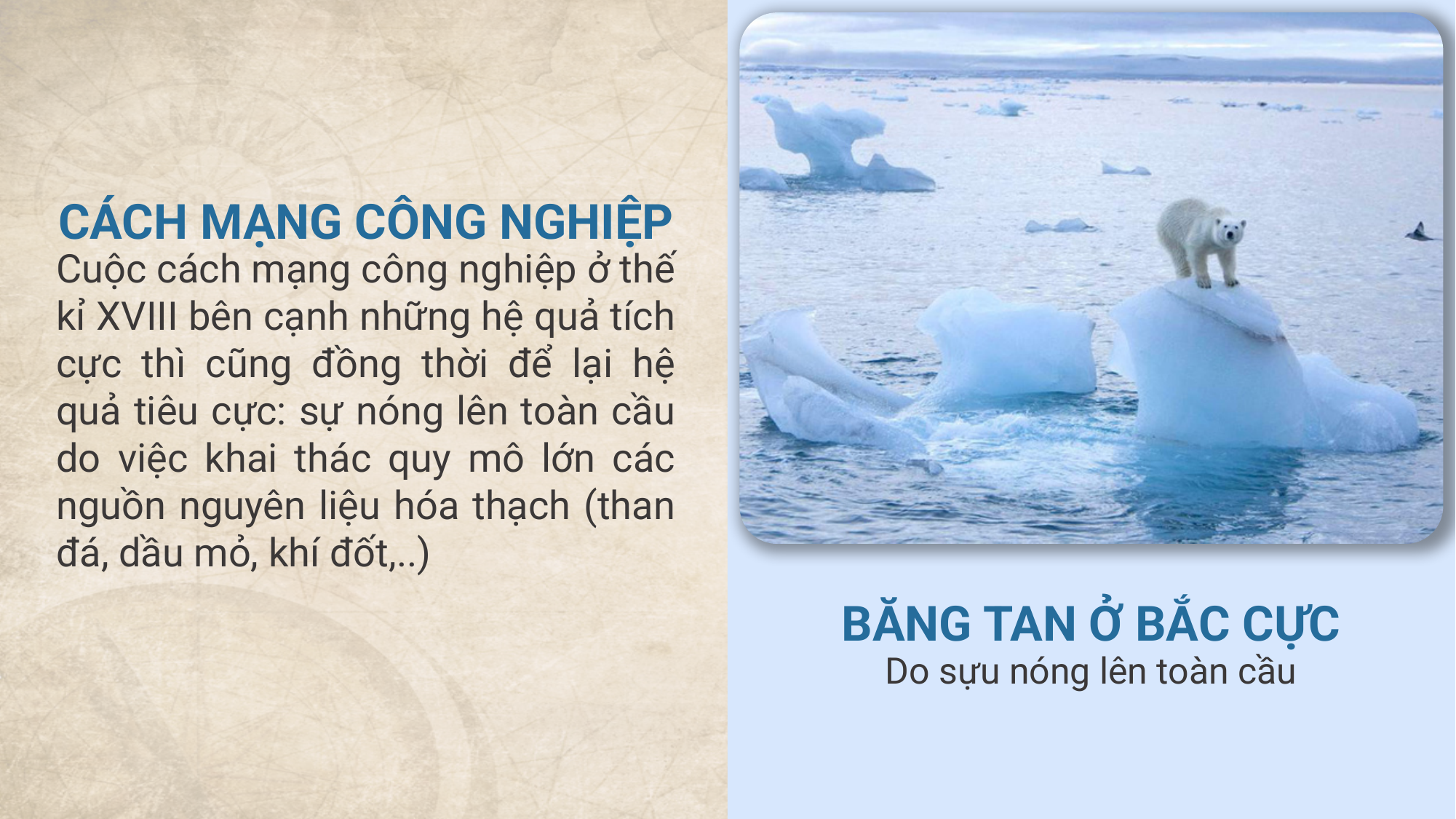

CÁCH MẠNG CÔNG NGHIỆP
Cuộc cách mạng công nghiệp ở thế kỉ XVIII bên cạnh những hệ quả tích cực thì cũng đồng thời để lại hệ quả tiêu cực: sự nóng lên toàn cầu do việc khai thác quy mô lớn các nguồn nguyên liệu hóa thạch (than đá, dầu mỏ, khí đốt,..)
BĂNG TAN Ở BẮC CỰC
Do sựu nóng lên toàn cầu